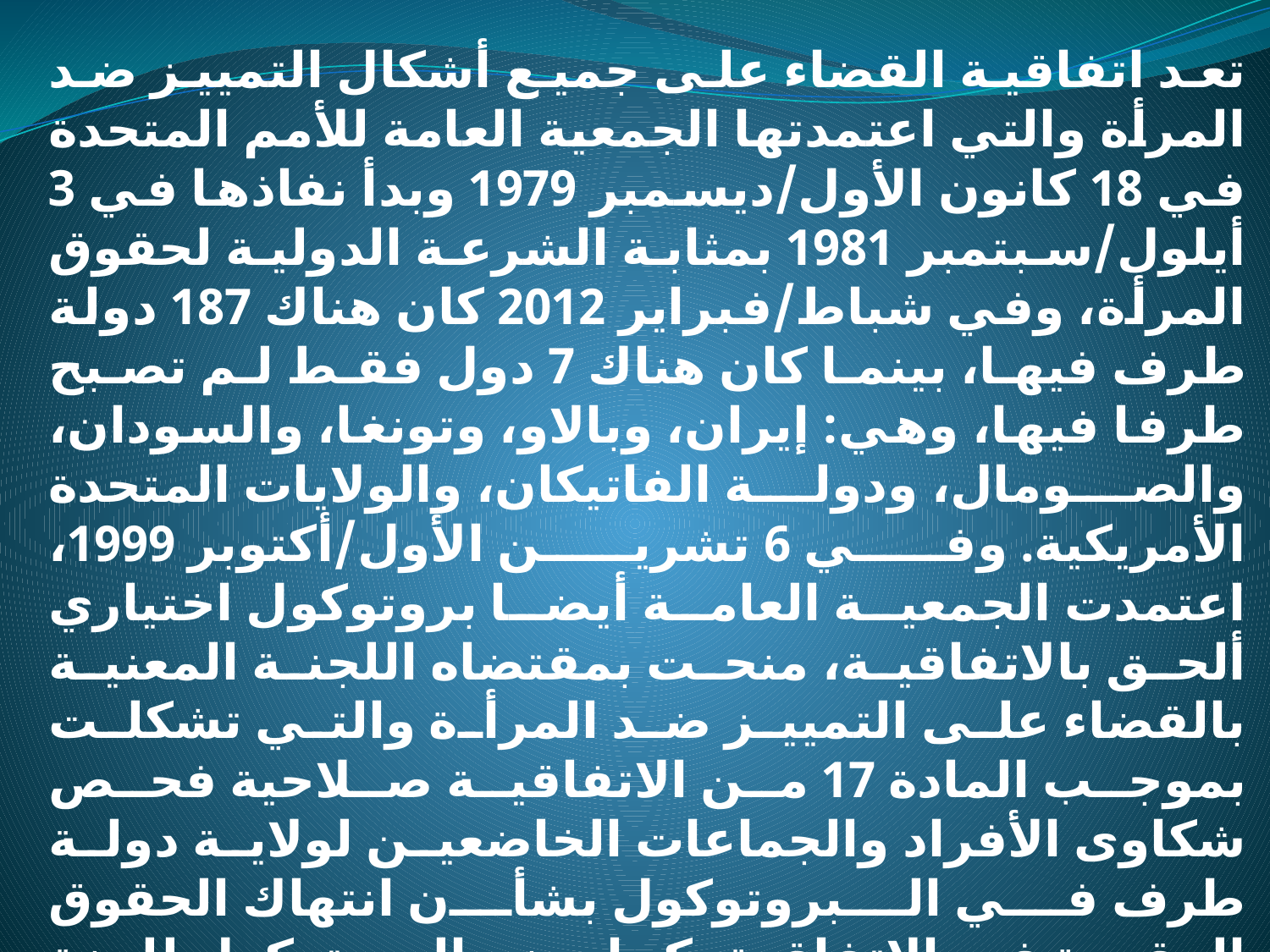

تعد اتفاقية القضاء على جميع أشكال التمييز ضد المرأة والتي اعتمدتها الجمعية العامة للأمم المتحدة في 18 كانون الأول/ديسمبر 1979 وبدأ نفاذها في 3 أيلول/سبتمبر 1981 بمثابة الشرعة الدولية لحقوق المرأة، وفي شباط/فبراير 2012 كان هناك 187 دولة طرف فيها، بينما كان هناك 7 دول فقط لم تصبح طرفا فيها، وهي: إيران، وبالاو، وتونغا، والسودان، والصومال، ودولة الفاتيكان، والولايات المتحدة الأمريكية. وفي 6 تشرين الأول/أكتوبر 1999، اعتمدت الجمعية العامة أيضا بروتوكول اختياري ألحق بالاتفاقية، منحت بمقتضاه اللجنة المعنية بالقضاء على التمييز ضد المرأة والتي تشكلت بموجب المادة 17 من الاتفاقية صلاحية فحص شكاوى الأفراد والجماعات الخاضعين لولاية دولة طرف في البروتوكول بشأن انتهاك الحقوق المقررة في الاتفاقية، كما يمنح البروتوكول للجنة صلاحية فتح تحقيق إذا ما تلقت معلومات موثوقة تدل على وقوع انتهاكات جسيمة أو منتظمة للحقوق المعترف بها في الاتفاقية من جانب دولة طرف في البروتوكول. وفي شباط/فبراير 2012  كان هناك 104 دولة طرف في البروتوكول.